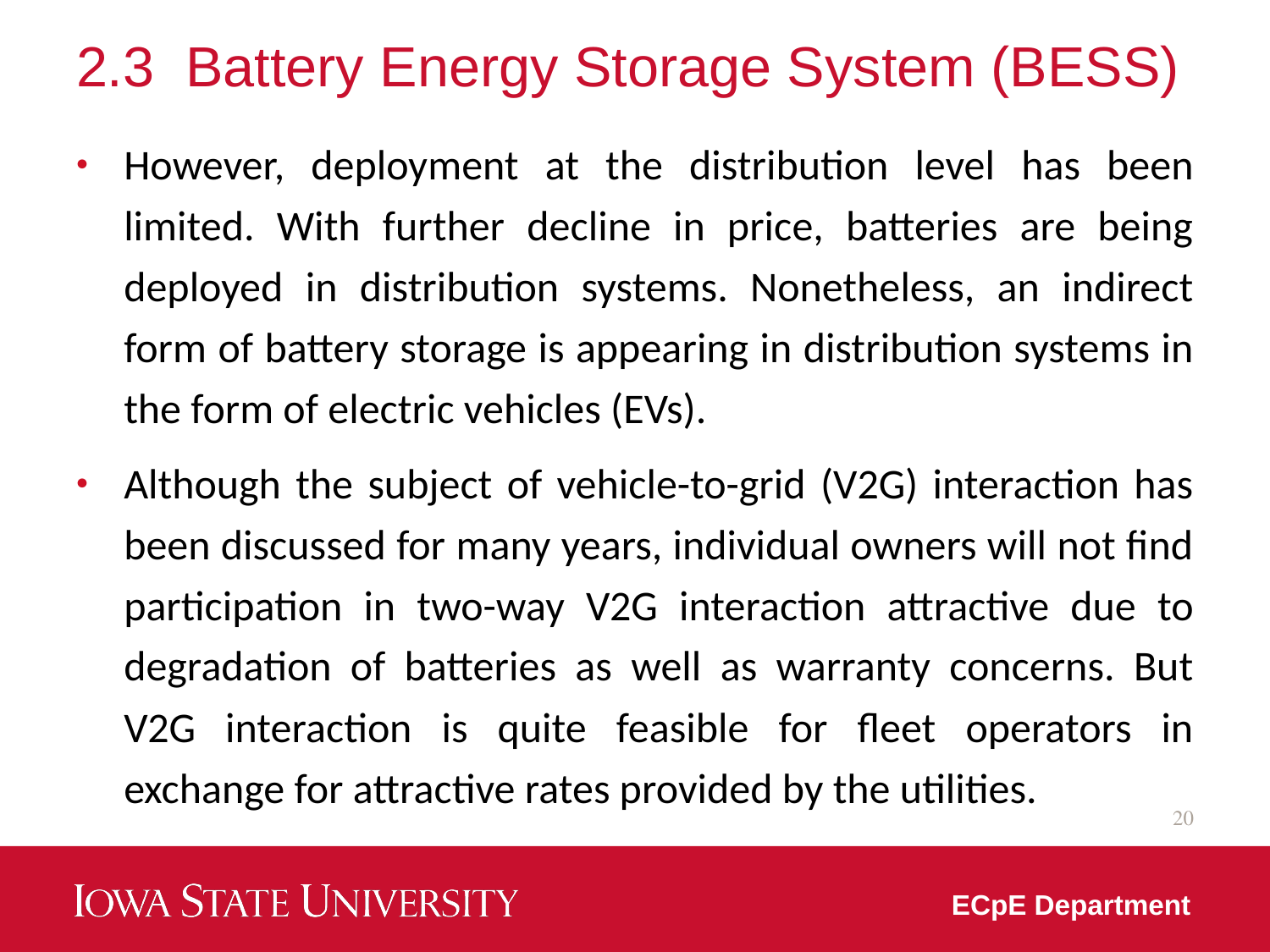

# 2.3  Battery Energy Storage System (BESS)
However, deployment at the distribution level has been limited. With further decline in price, batteries are being deployed in distribution systems. Nonetheless, an indirect form of battery storage is appearing in distribution systems in the form of electric vehicles (EVs).
Although the subject of vehicle-to-grid (V2G) interaction has been discussed for many years, individual owners will not find participation in two-way V2G interaction attractive due to degradation of batteries as well as warranty concerns. But V2G interaction is quite feasible for fleet operators in exchange for attractive rates provided by the utilities.
20
ECpE Department